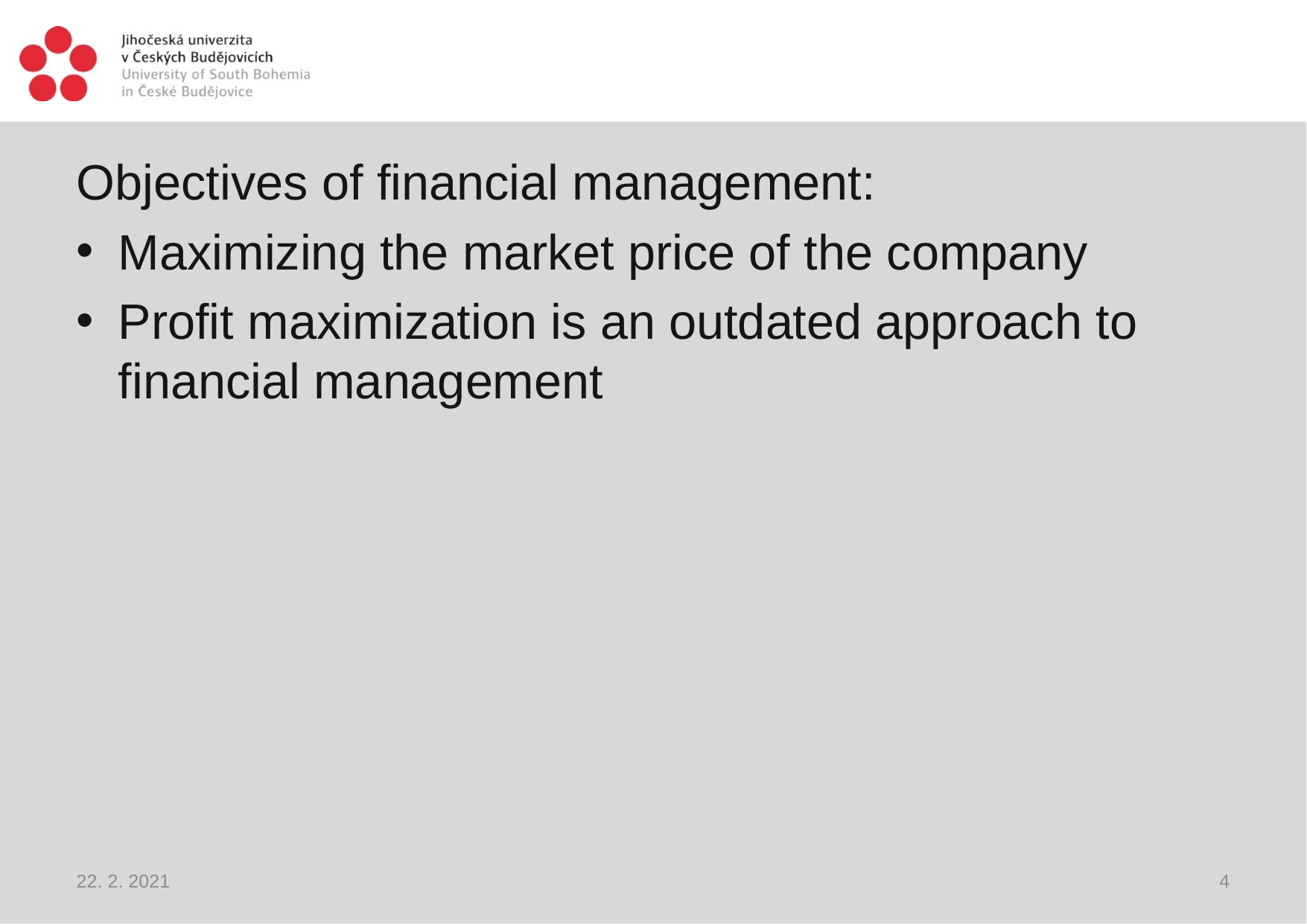

#
Objectives of financial management:
Maximizing the market price of the company
Profit maximization is an outdated approach to financial management
22. 2. 2021
4